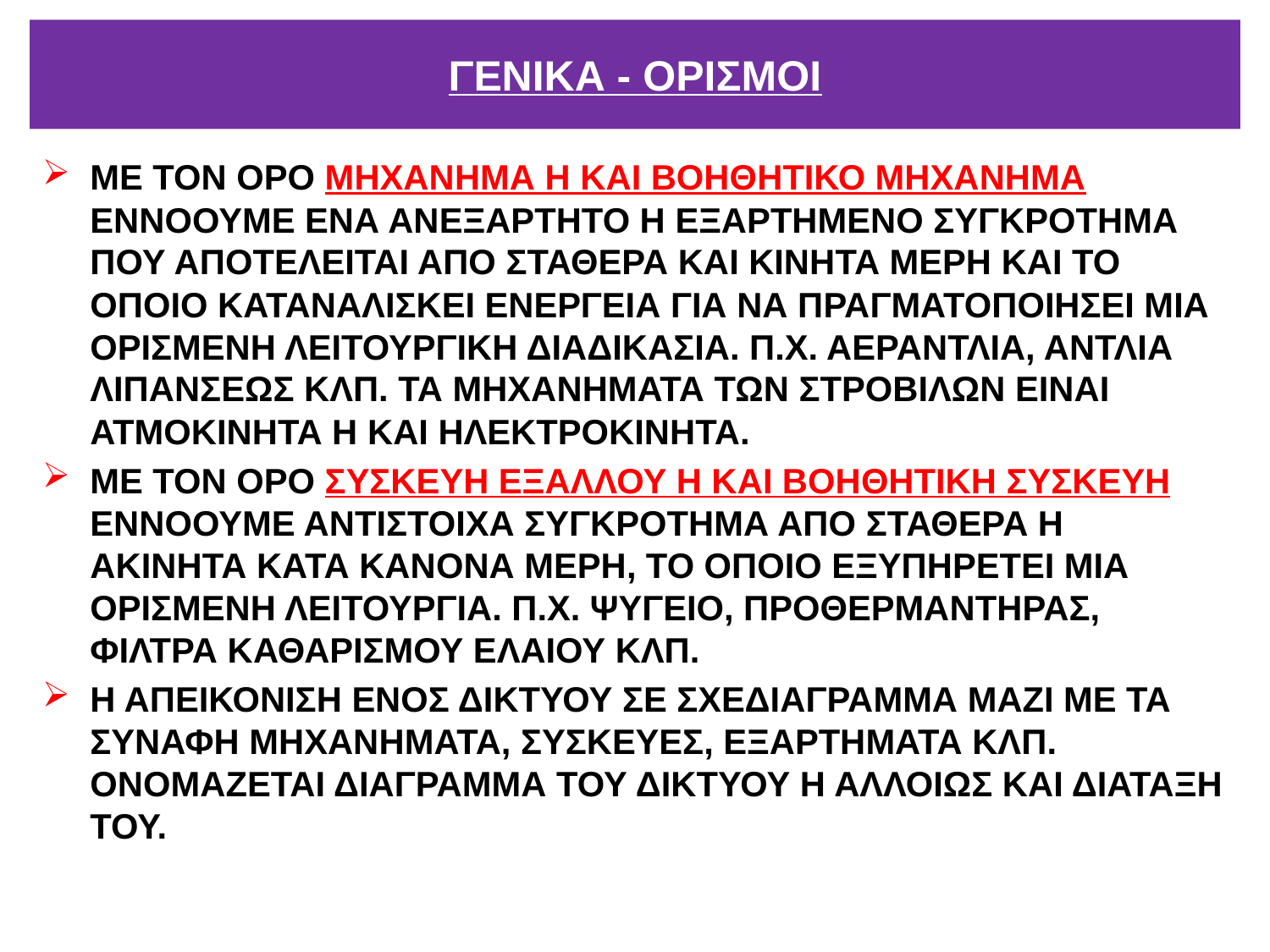

# ΓΕΝΙΚΑ - ΟΡΙΣΜΟΙ
ΜΕ ΤΟΝ ΟΡΟ ΜΗΧΑΝΗΜΑ Η ΚΑΙ ΒΟΗΘΗΤΙΚΟ ΜΗΧΑΝΗΜΑ ΕΝΝΟΟΥΜΕ ΕΝΑ ΑΝΕΞΑΡΤΗΤΟ Η ΕΞΑΡΤΗΜΕΝΟ ΣΥΓΚΡΟΤΗΜΑ ΠΟΥ ΑΠΟΤΕΛΕΙΤΑΙ ΑΠΟ ΣΤΑΘΕΡΑ ΚΑΙ ΚΙΝΗΤΑ ΜΕΡΗ ΚΑΙ ΤΟ ΟΠΟΙΟ ΚΑΤΑΝΑΛΙΣΚΕΙ ΕΝΕΡΓΕΙΑ ΓΙΑ ΝΑ ΠΡΑΓΜΑΤΟΠΟΙΗΣΕΙ ΜΙΑ ΟΡΙΣΜΕΝΗ ΛΕΙΤΟΥΡΓΙΚΗ ΔΙΑΔΙΚΑΣΙΑ. Π.Χ. ΑΕΡΑΝΤΛΙΑ, ΑΝΤΛΙΑ ΛΙΠΑΝΣΕΩΣ ΚΛΠ. ΤΑ ΜΗΧΑΝΗΜΑΤΑ ΤΩΝ ΣΤΡΟΒΙΛΩΝ ΕΙΝΑΙ ΑΤΜΟΚΙΝΗΤΑ Η ΚΑΙ ΗΛΕΚΤΡΟΚΙΝΗΤΑ.
ΜΕ ΤΟΝ ΟΡΟ ΣΥΣΚΕΥΗ ΕΞΑΛΛΟΥ Η ΚΑΙ ΒΟΗΘΗΤΙΚΗ ΣΥΣΚΕΥΗ ΕΝΝΟΟΥΜΕ ΑΝΤΙΣΤΟΙΧΑ ΣΥΓΚΡΟΤΗΜΑ ΑΠΟ ΣΤΑΘΕΡΑ Η ΑΚΙΝΗΤΑ ΚΑΤΑ ΚΑΝΟΝΑ ΜΕΡΗ, ΤΟ ΟΠΟΙΟ ΕΞΥΠΗΡΕΤΕΙ ΜΙΑ ΟΡΙΣΜΕΝΗ ΛΕΙΤΟΥΡΓΙΑ. Π.Χ. ΨΥΓΕΙΟ, ΠΡΟΘΕΡΜΑΝΤΗΡΑΣ, ΦΙΛΤΡΑ ΚΑΘΑΡΙΣΜΟΥ ΕΛΑΙΟΥ ΚΛΠ.
Η ΑΠΕΙΚΟΝΙΣΗ ΕΝΟΣ ΔΙΚΤΥΟΥ ΣΕ ΣΧΕΔΙΑΓΡΑΜΜΑ ΜΑΖΙ ΜΕ ΤΑ ΣΥΝΑΦΗ ΜΗΧΑΝΗΜΑΤΑ, ΣΥΣΚΕΥΕΣ, ΕΞΑΡΤΗΜΑΤΑ ΚΛΠ. ΟΝΟΜΑΖΕΤΑΙ ΔΙΑΓΡΑΜΜΑ ΤΟΥ ΔΙΚΤΥΟΥ Η ΑΛΛΟΙΩΣ ΚΑΙ ΔΙΑΤΑΞΗ ΤΟΥ.